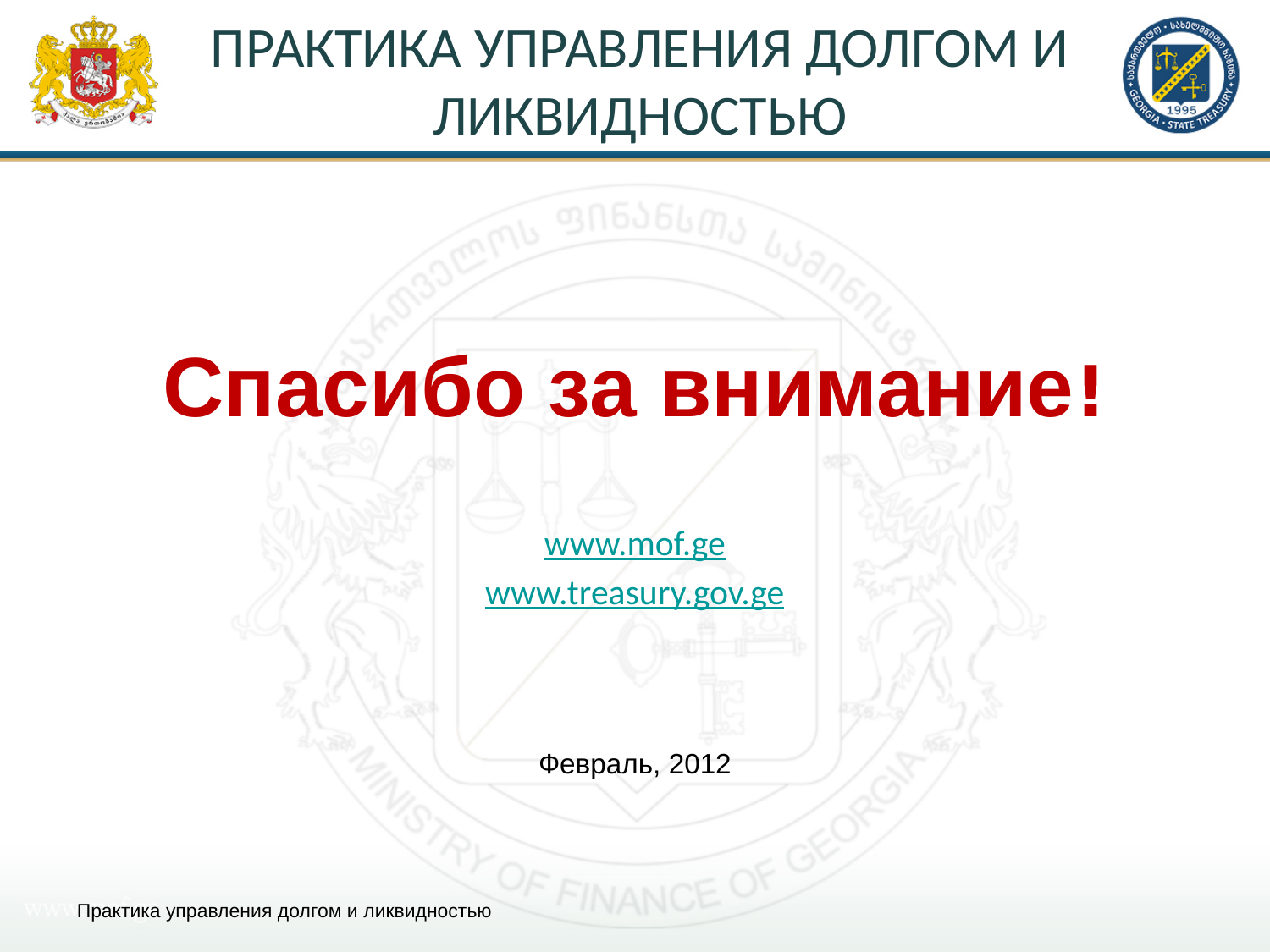

# ПРАКТИКА УПРАВЛЕНИЯ ДОЛГОМ И ЛИКВИДНОСТЬЮ
Спасибо за внимание!

www.mof.ge
www.treasury.gov.ge

Февраль, 2012
Практика управления долгом и ликвидностью